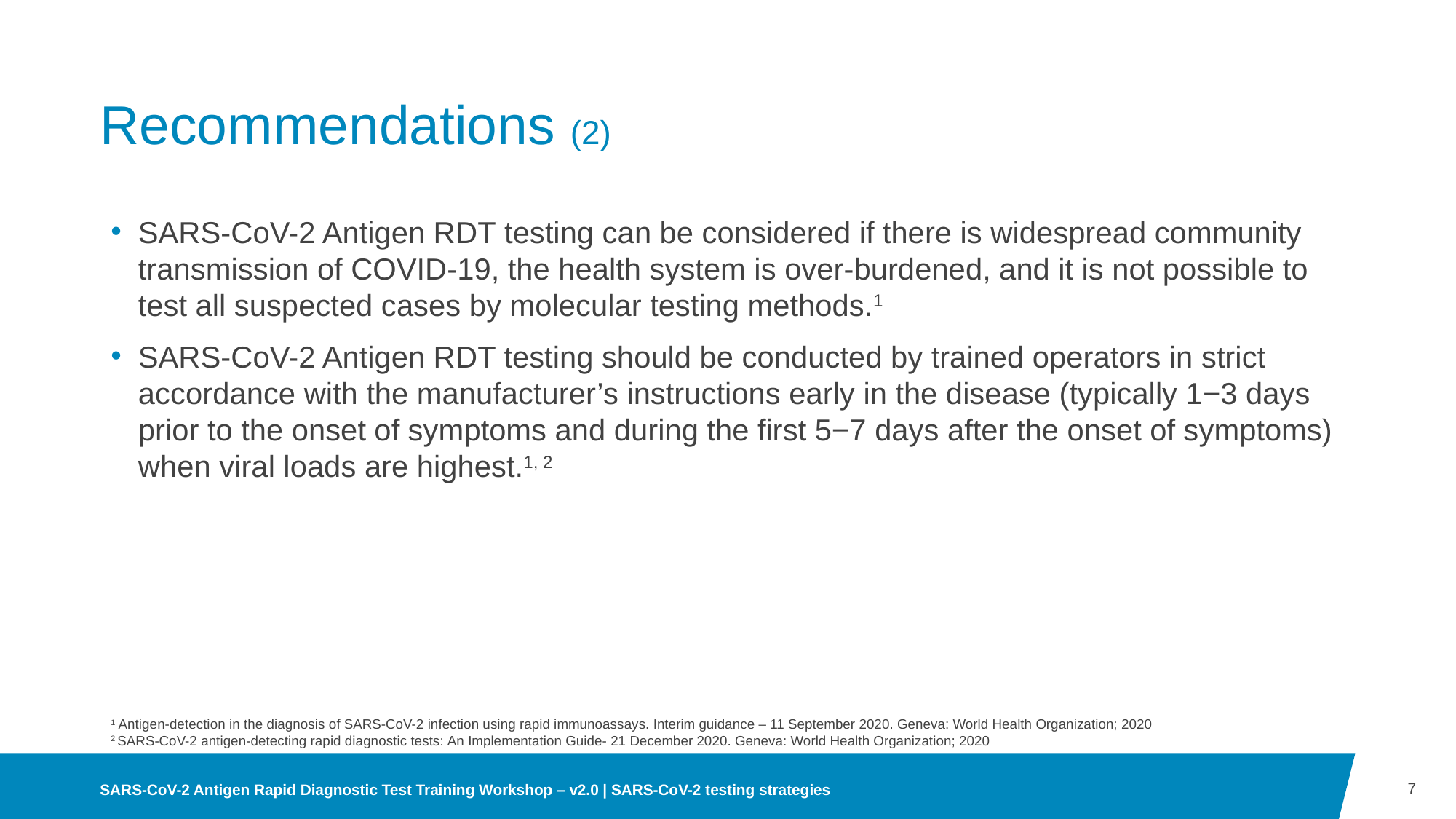

# Recommendations (2)
SARS-CoV-2 Antigen RDT testing can be considered if there is widespread community transmission of COVID-19, the health system is over-burdened, and it is not possible to test all suspected cases by molecular testing methods.1
SARS-CoV-2 Antigen RDT testing should be conducted by trained operators in strict accordance with the manufacturer’s instructions early in the disease (typically 1−3 days prior to the onset of symptoms and during the first 5−7 days after the onset of symptoms) when viral loads are highest.1, 2

1 Antigen-detection in the diagnosis of SARS-CoV-2 infection using rapid immunoassays. Interim guidance – 11 September 2020. Geneva: World Health Organization; 2020
2 SARS-CoV-2 antigen-detecting rapid diagnostic tests: An Implementation Guide- 21 December 2020. Geneva: World Health Organization; 2020
7
SARS-CoV-2 Antigen Rapid Diagnostic Test Training Workshop – v2.0 | SARS-CoV-2 testing strategies